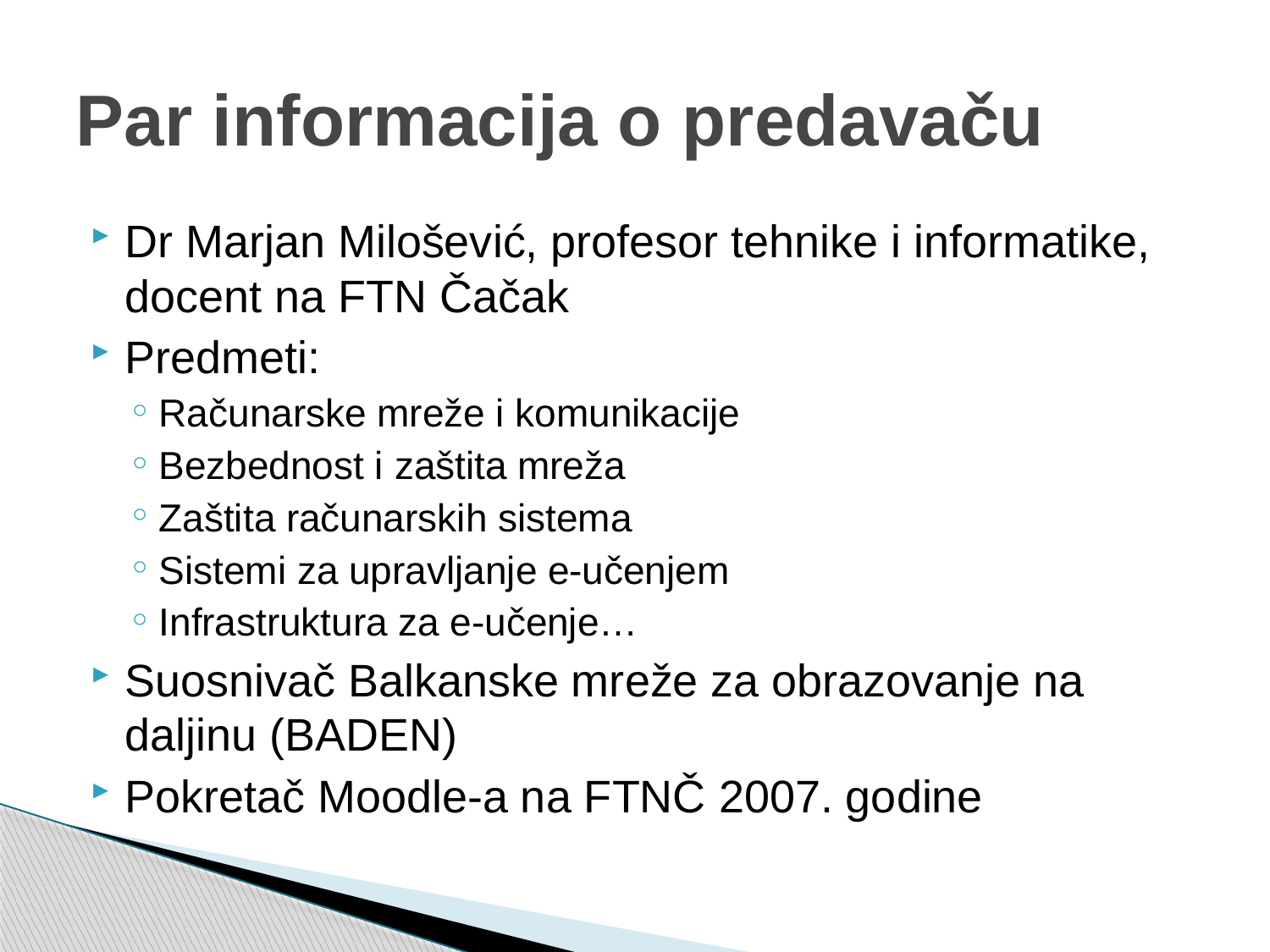

# Par informacija o predavaču
Dr Marjan Milošević, profesor tehnike i informatike, docent na FTN Čačak
Predmeti:
Računarske mreže i komunikacije
Bezbednost i zaštita mreža
Zaštita računarskih sistema
Sistemi za upravljanje e-učenjem
Infrastruktura za e-učenje…
Suosnivač Balkanske mreže za obrazovanje na daljinu (BADEN)
Pokretač Moodle-a na FTNČ 2007. godine